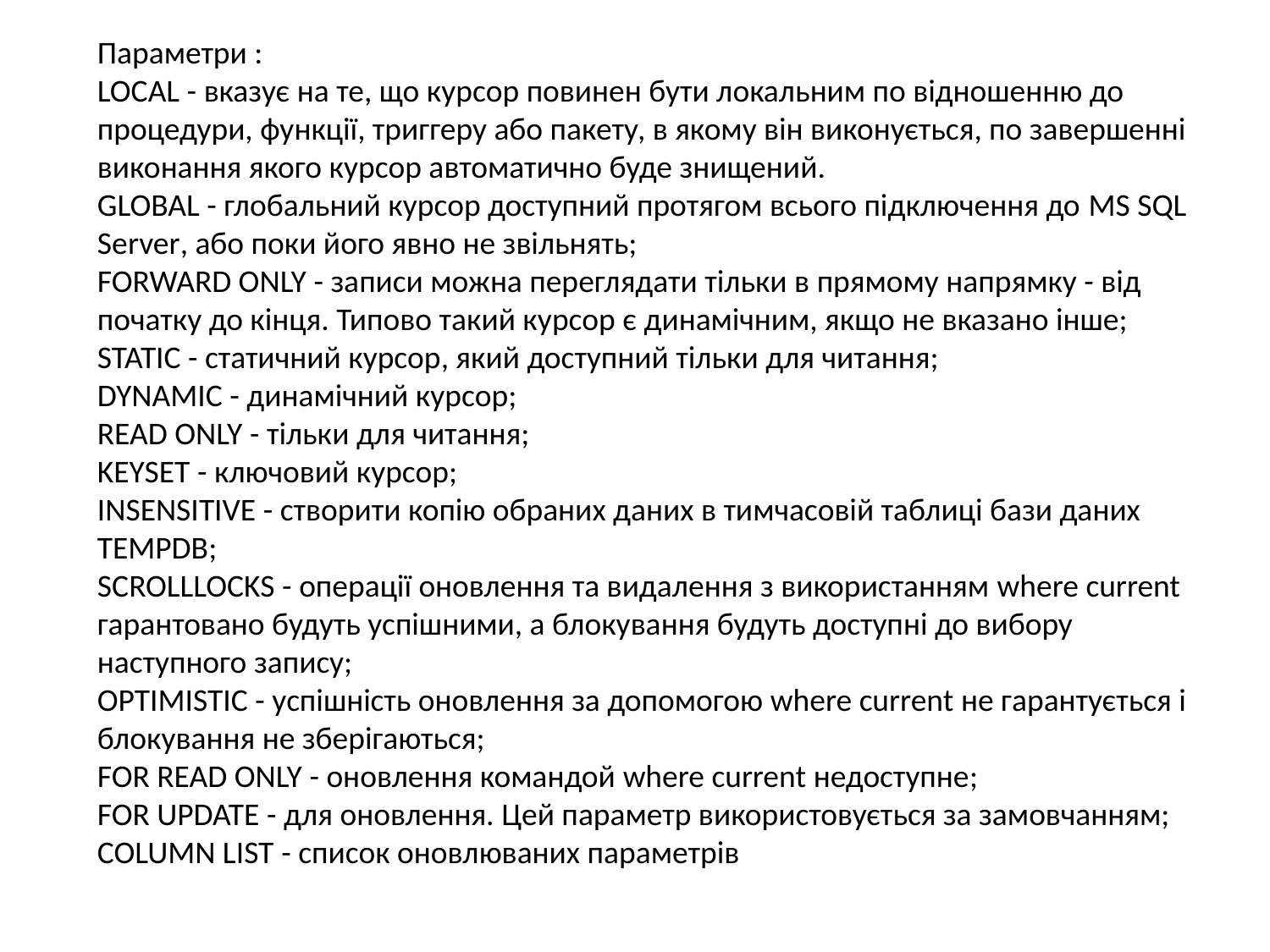

Параметри :
LOCAL - вказує на те, що курсор повинен бути локальним по відношенню до процедури, функції, триггеру або пакету, в якому він виконується, по завершенні виконання якого курсор автоматично буде знищений.
GLOBAL - глобальний курсор доступний протягом всього підключення до MS SQL Server, або поки його явно не звільнять;
FORWARD ONLY - записи можна переглядати тільки в прямому напрямку - від початку до кінця. Типово такий курсор є динамічним, якщо не вказано інше;
STATIC - статичний курсор, який доступний тільки для читання;
DYNAMIC - динамічний курсор;
READ ONLY - тільки для читання;
KEYSET - ключовий курсор;
INSENSITIVE - створити копію обраних даних в тимчасовій таблиці бази даних TEMPDB;
SCROLLLOCKS - операції оновлення та видалення з використанням where current гарантовано будуть успішними, а блокування будуть доступні до вибору наступного запису;
OPTIMISTIC - успішність оновлення за допомогою where current не гарантується і блокування не зберігаються;
FOR READ ONLY - оновлення командой where current недоступне;
FOR UPDATE - для оновлення. Цей параметр використовується за замовчанням;
COLUMN LIST - список оновлюваних параметрів